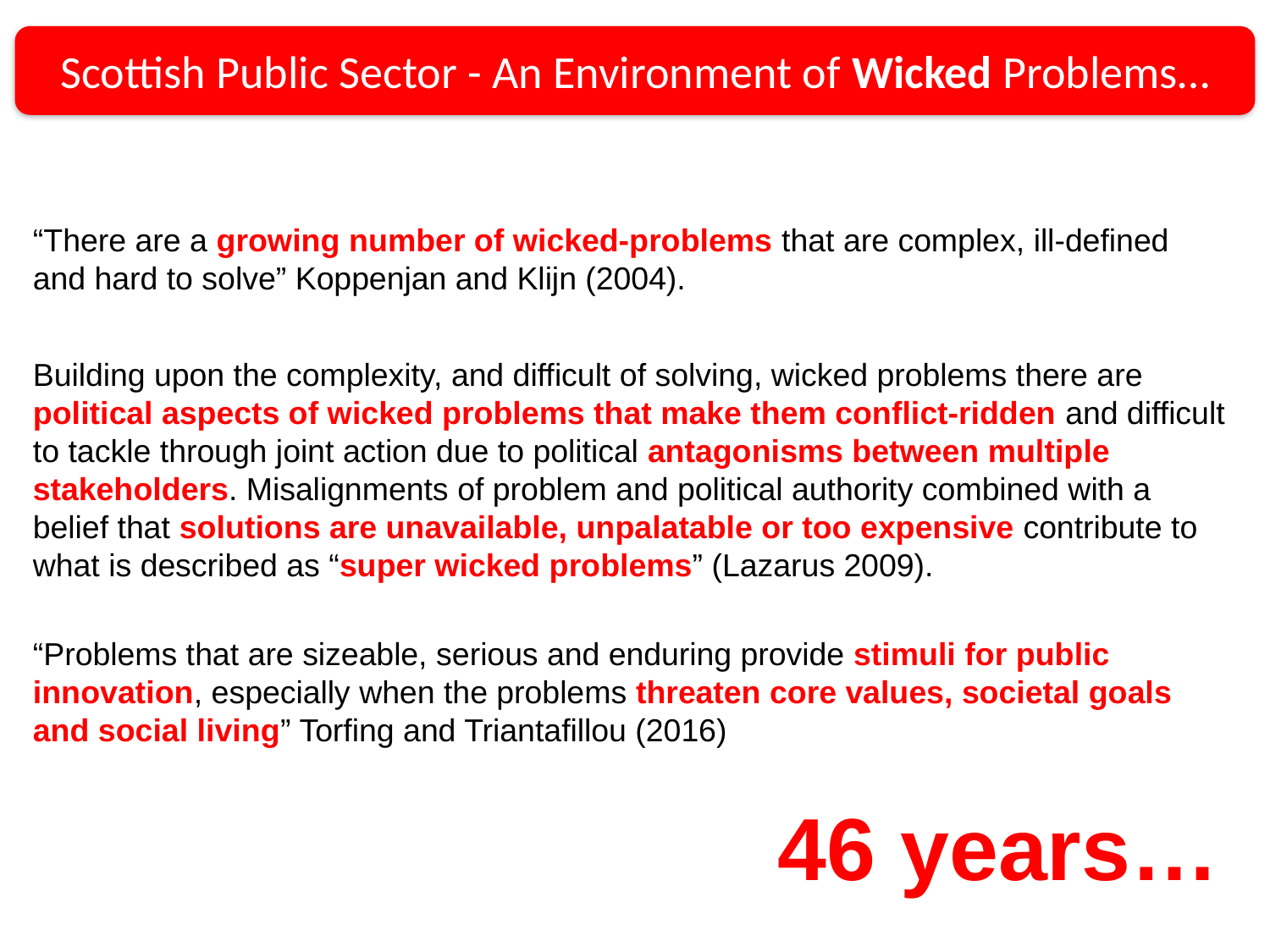

c
Scottish Public Sector - An Environment of Wicked Problems…
“There are a growing number of wicked-problems that are complex, ill-defined and hard to solve” Koppenjan and Klijn (2004).
Building upon the complexity, and difficult of solving, wicked problems there are political aspects of wicked problems that make them conflict-ridden and difficult to tackle through joint action due to political antagonisms between multiple stakeholders. Misalignments of problem and political authority combined with a belief that solutions are unavailable, unpalatable or too expensive contribute to what is described as “super wicked problems” (Lazarus 2009).
“Problems that are sizeable, serious and enduring provide stimuli for public innovation, especially when the problems threaten core values, societal goals and social living” Torfing and Triantafillou (2016)
46 years…